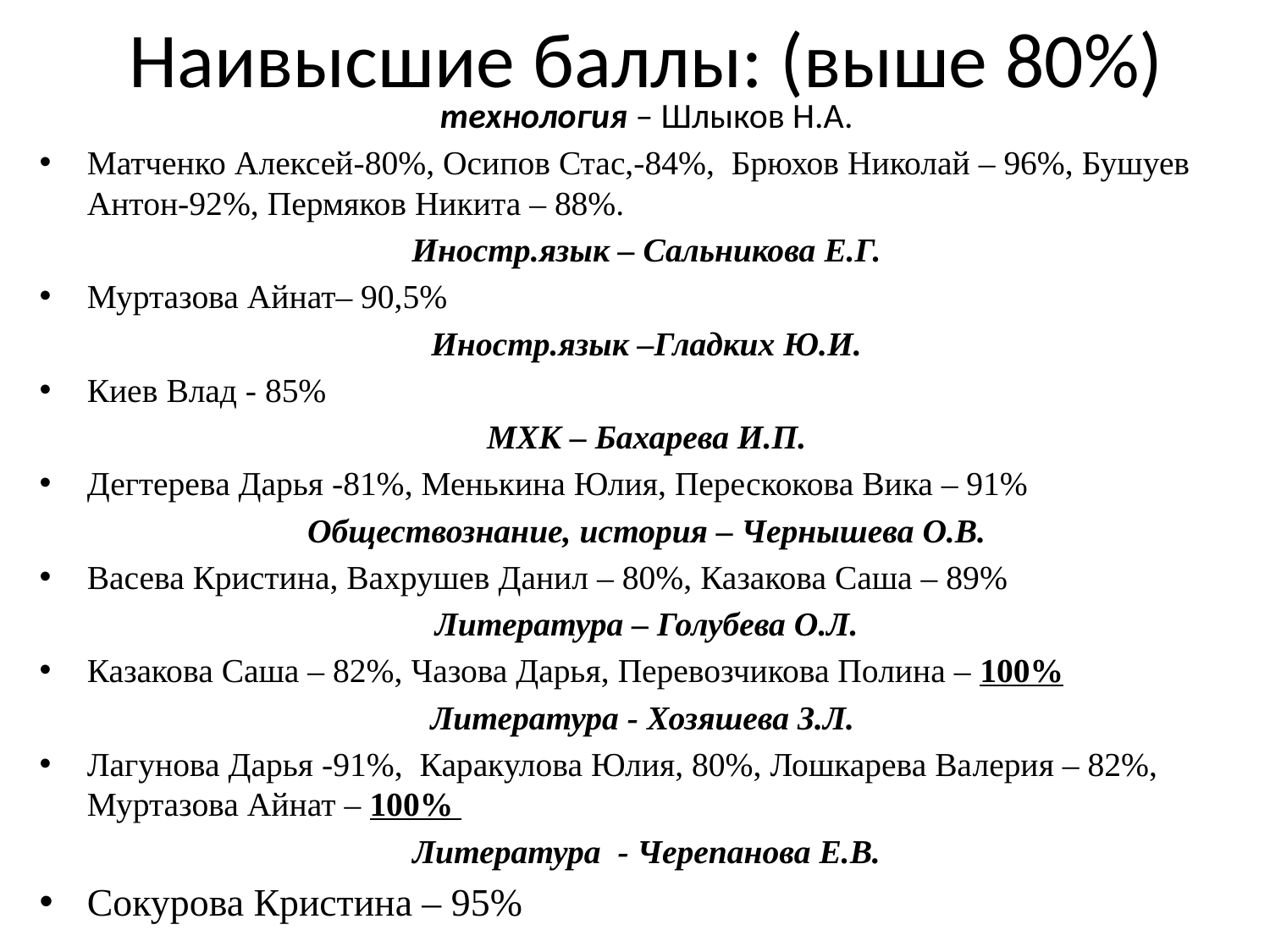

# Наивысшие баллы: (выше 80%)
технология – Шлыков Н.А.
Матченко Алексей-80%, Осипов Стас,-84%,  Брюхов Николай – 96%, Бушуев Антон-92%, Пермяков Никита – 88%.
Иностр.язык – Сальникова Е.Г.
Муртазова Айнат– 90,5%
Иностр.язык –Гладких Ю.И.
Киев Влад - 85%
МХК – Бахарева И.П.
Дегтерева Дарья -81%, Менькина Юлия, Перескокова Вика – 91%
Обществознание, история – Чернышева О.В.
Васева Кристина, Вахрушев Данил – 80%, Казакова Саша – 89%
Литература – Голубева О.Л.
Казакова Саша – 82%, Чазова Дарья, Перевозчикова Полина – 100%
Литература - Хозяшева З.Л.
Лагунова Дарья -91%,  Каракулова Юлия, 80%, Лошкарева Валерия – 82%, Муртазова Айнат – 100%
Литература  - Черепанова Е.В.
Сокурова Кристина – 95%